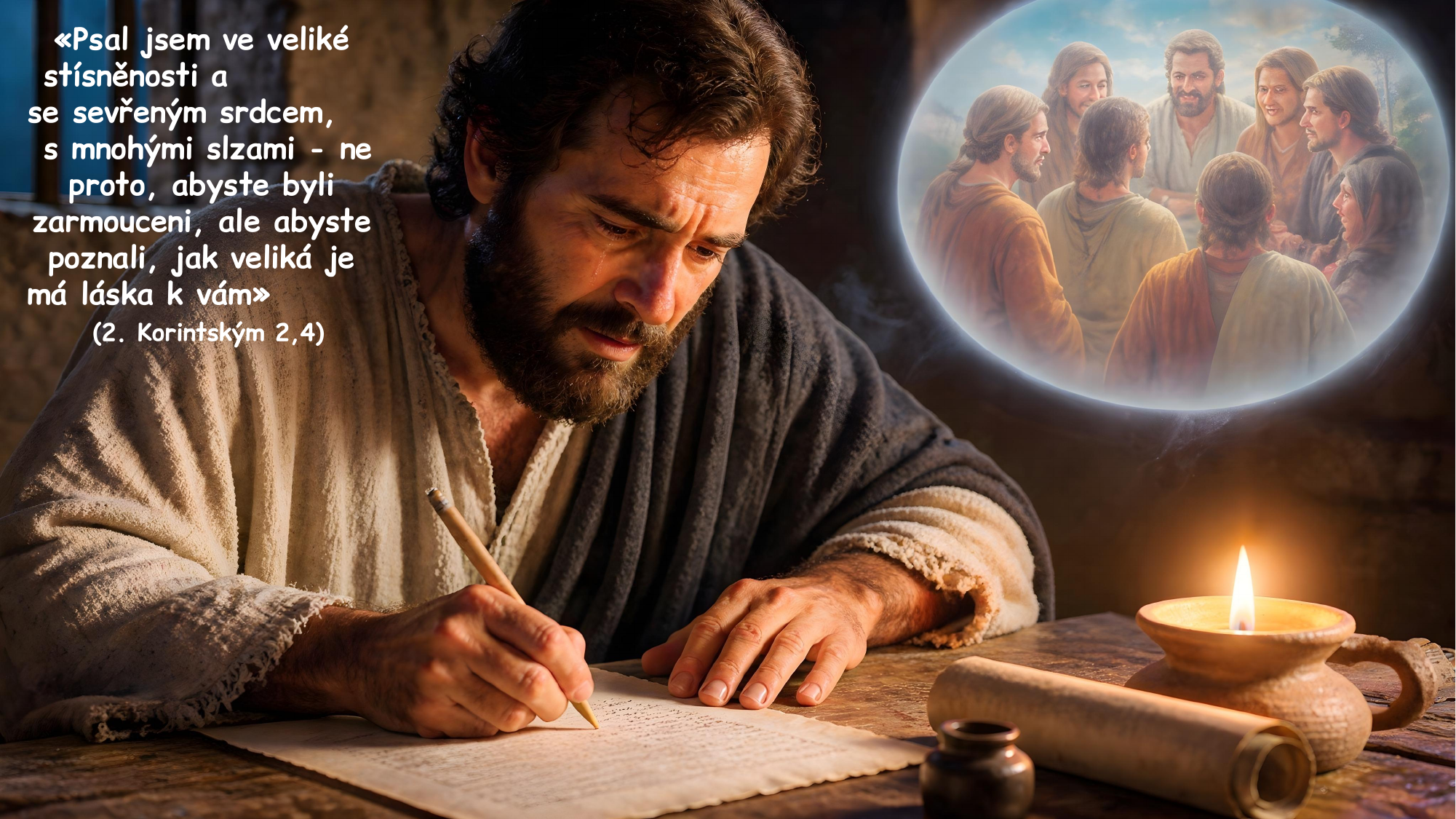

«Psal jsem ve veliké stísněnosti a           se sevřeným srdcem,     s mnohými slzami - ne proto, abyste byli zarmouceni, ale abyste poznali, jak veliká je má láska k vám»          (2. Korintským 2,4)